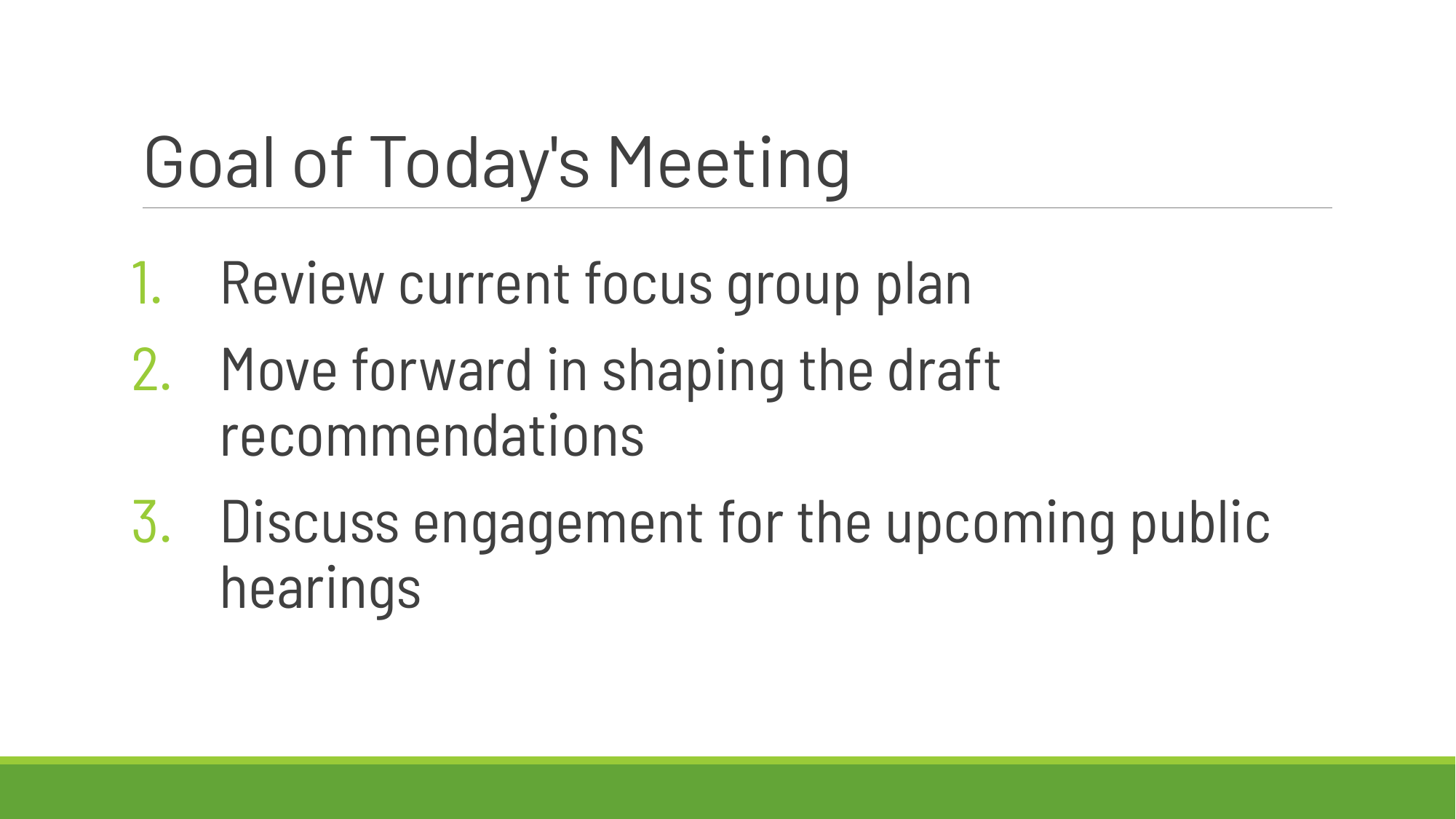

# Goal of Today's Meeting
Review current focus group plan
Move forward in shaping the draft recommendations
Discuss engagement for the upcoming public hearings